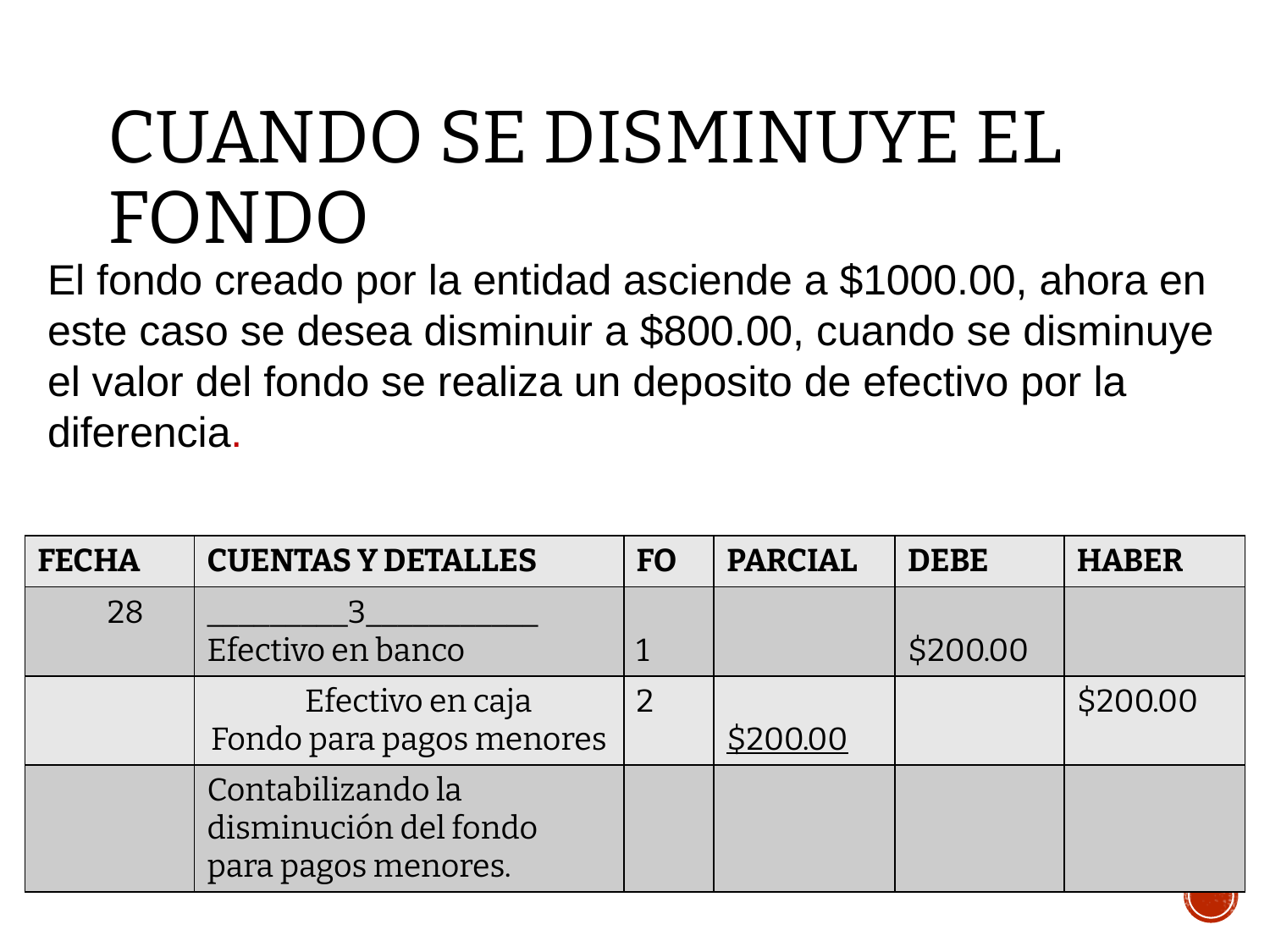

# Cuando se disminuye el fondo
El fondo creado por la entidad asciende a $1000.00, ahora en este caso se desea disminuir a $800.00, cuando se disminuye el valor del fondo se realiza un deposito de efectivo por la diferencia.
| FECHA | CUENTAS Y DETALLES | FO | PARCIAL | DEBE | HABER |
| --- | --- | --- | --- | --- | --- |
| 28 | \_\_\_\_\_\_\_\_\_3\_\_\_\_\_\_\_\_\_\_\_ Efectivo en banco | 1 |  | $200.00 |  |
|  | Efectivo en caja Fondo para pagos menores | 2 | $200.00 |  | $200.00 |
|  | Contabilizando la disminución del fondo para pagos menores. |  |  |  |  |